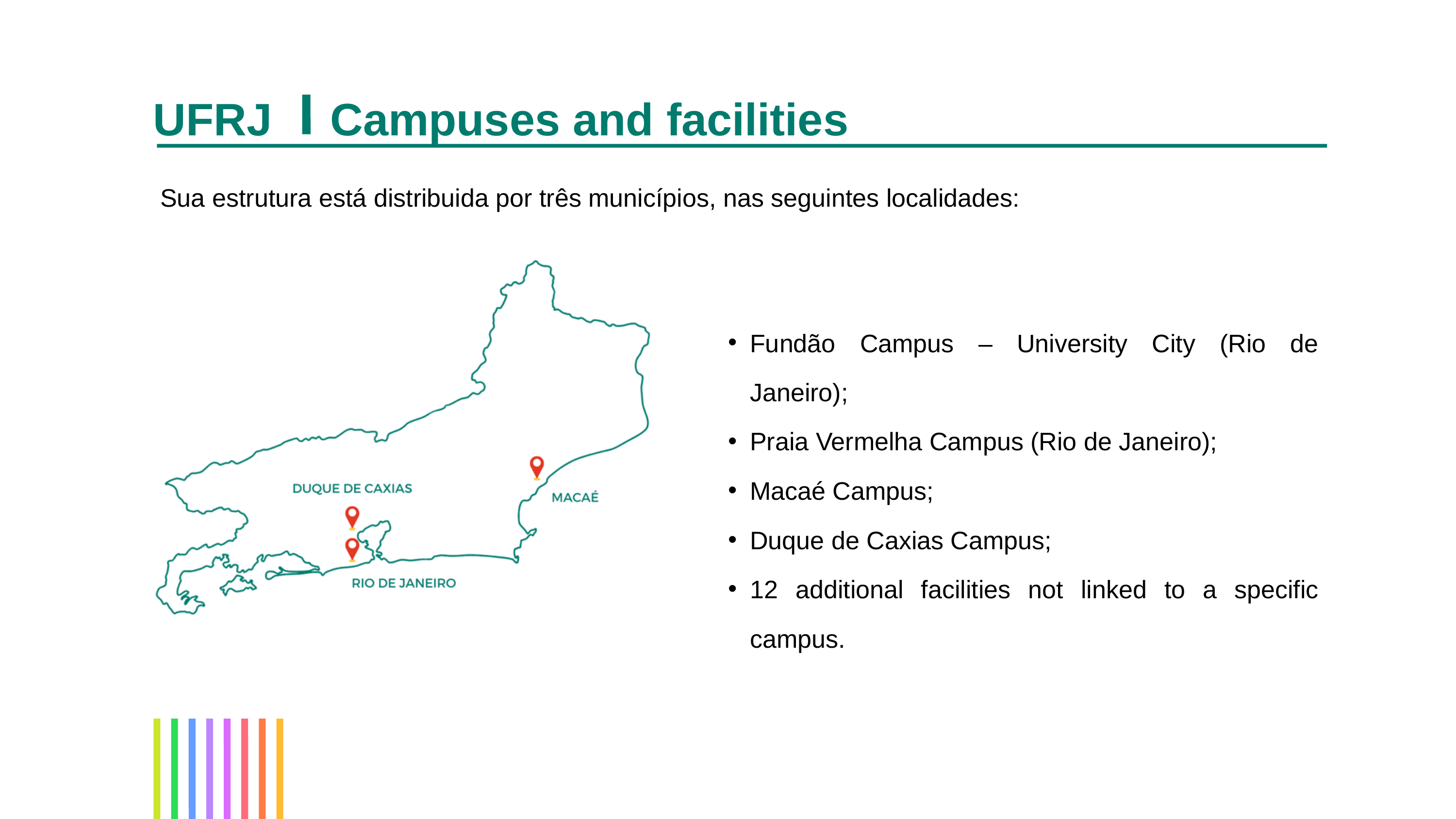

UFRJ
Campuses and facilities

 Sua estrutura está distribuida por três municípios, nas seguintes localidades:

Fundão Campus – University City (Rio de Janeiro);
Praia Vermelha Campus (Rio de Janeiro);
Macaé Campus;
Duque de Caxias Campus;
12 additional facilities not linked to a specific campus.